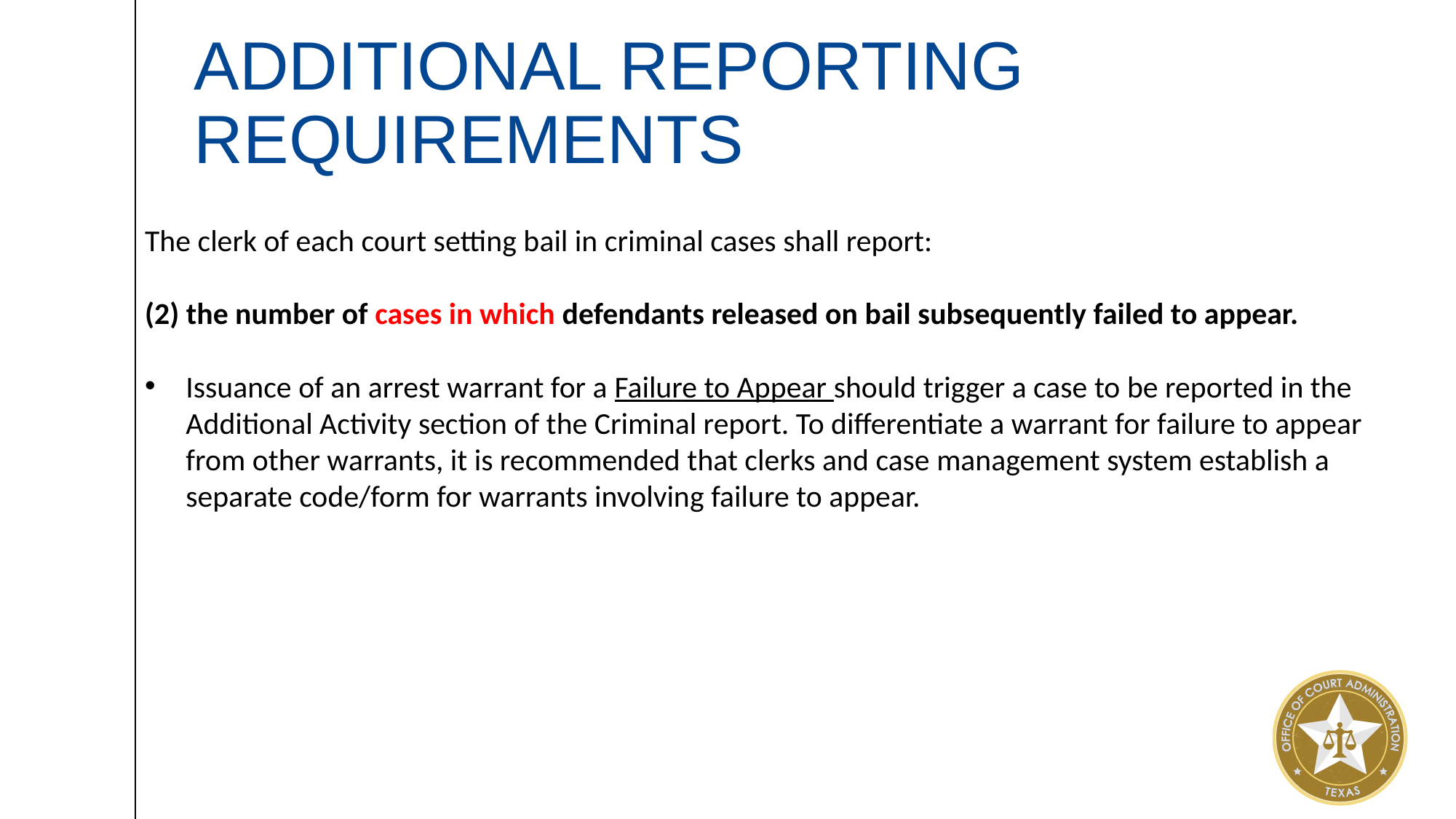

# Additional Reporting Requirements
The clerk of each court setting bail in criminal cases shall report:

(2) the number of cases in which defendants released on bail subsequently failed to appear.

Issuance of an arrest warrant for a Failure to Appear should trigger a case to be reported in the Additional Activity section of the Criminal report. To differentiate a warrant for failure to appear from other warrants, it is recommended that clerks and case management system establish a separate code/form for warrants involving failure to appear.